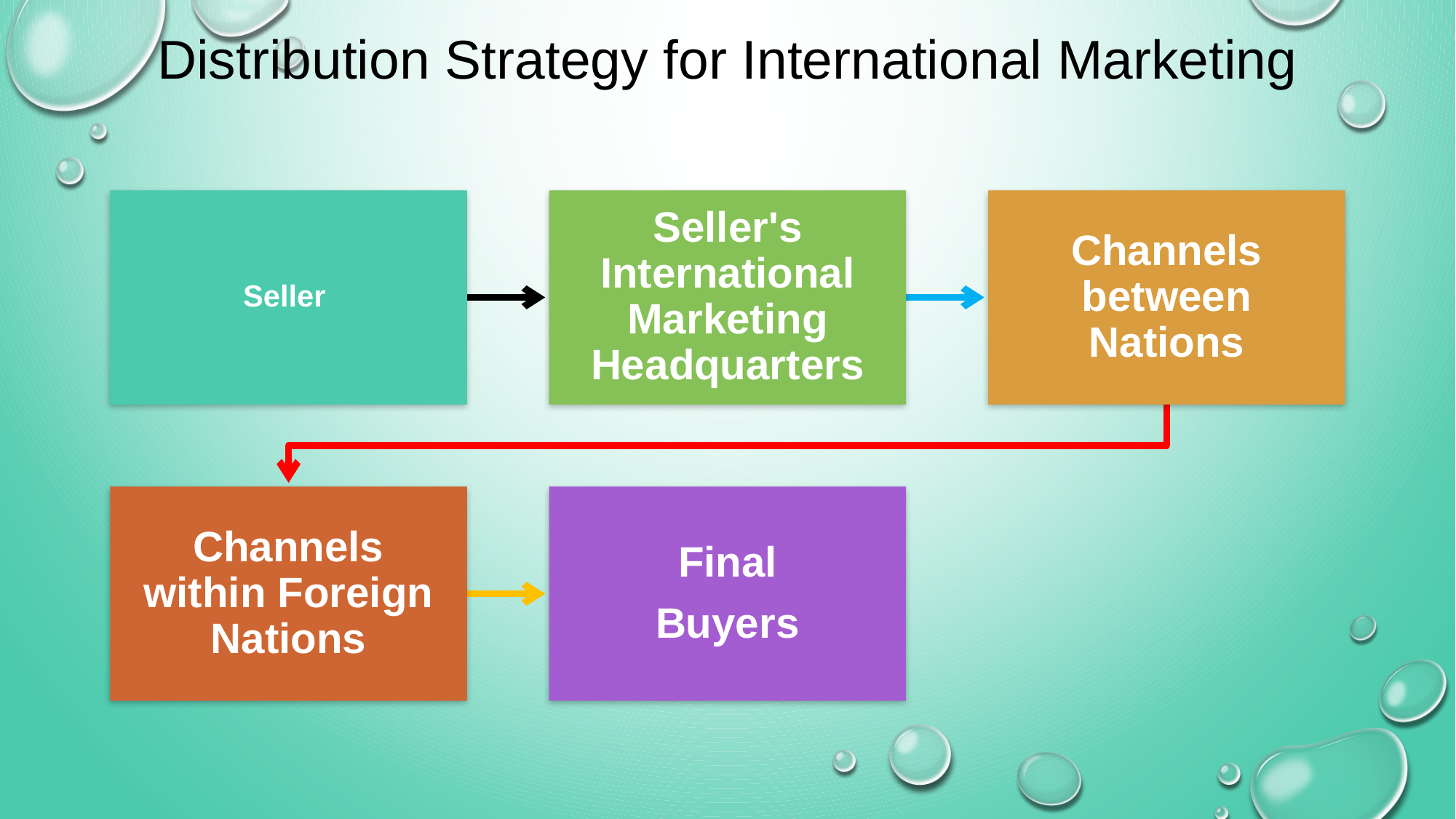

# Distribution Strategy for International Marketing

Seller

Seller's International Marketing Headquarters

Channels between Nations

Channels within Foreign Nations
Final
Buyers